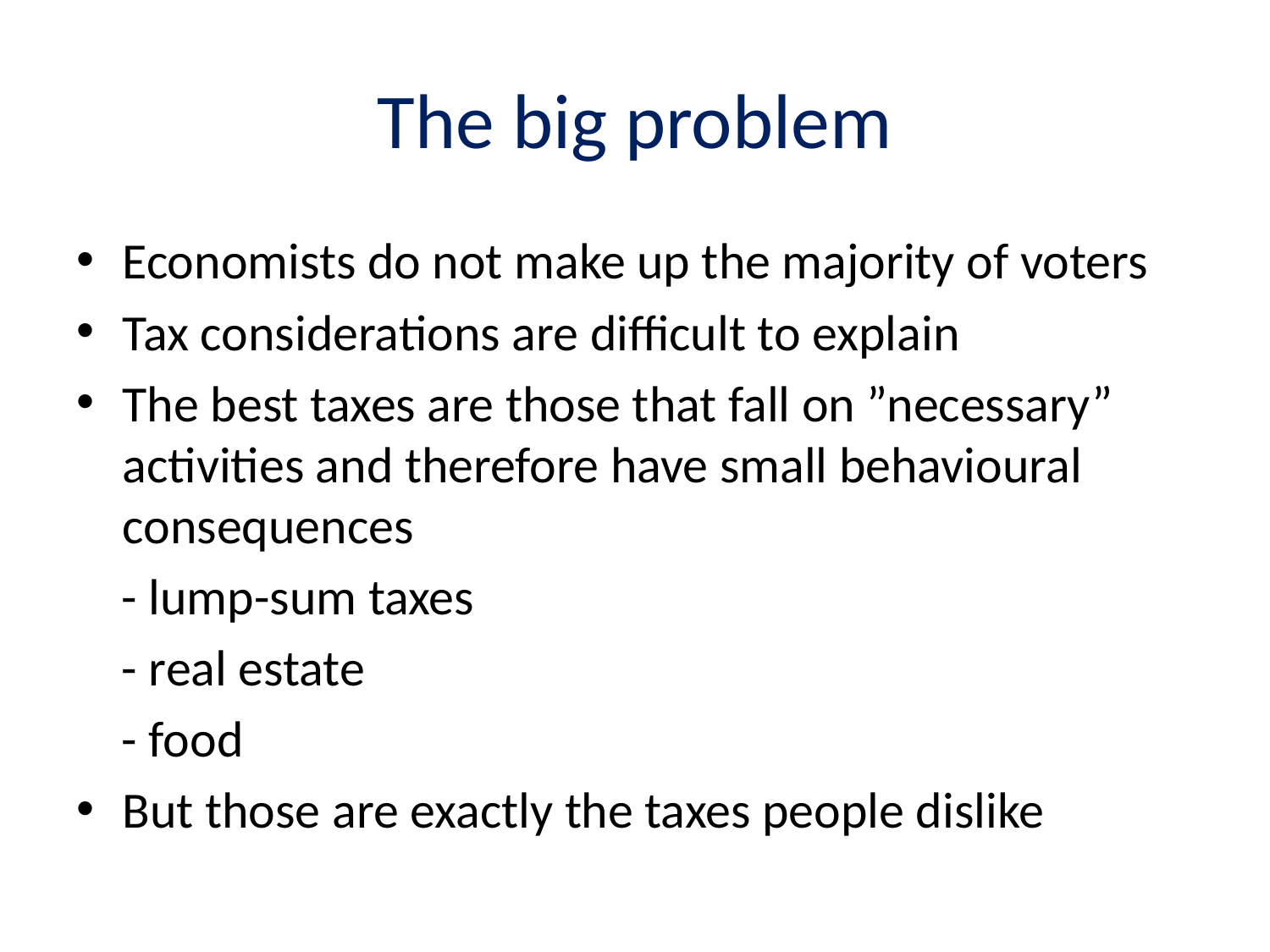

# The big problem
Economists do not make up the majority of voters
Tax considerations are difficult to explain
The best taxes are those that fall on ”necessary” activities and therefore have small behavioural consequences
    - lump-sum taxes
    - real estate
    - food
But those are exactly the taxes people dislike